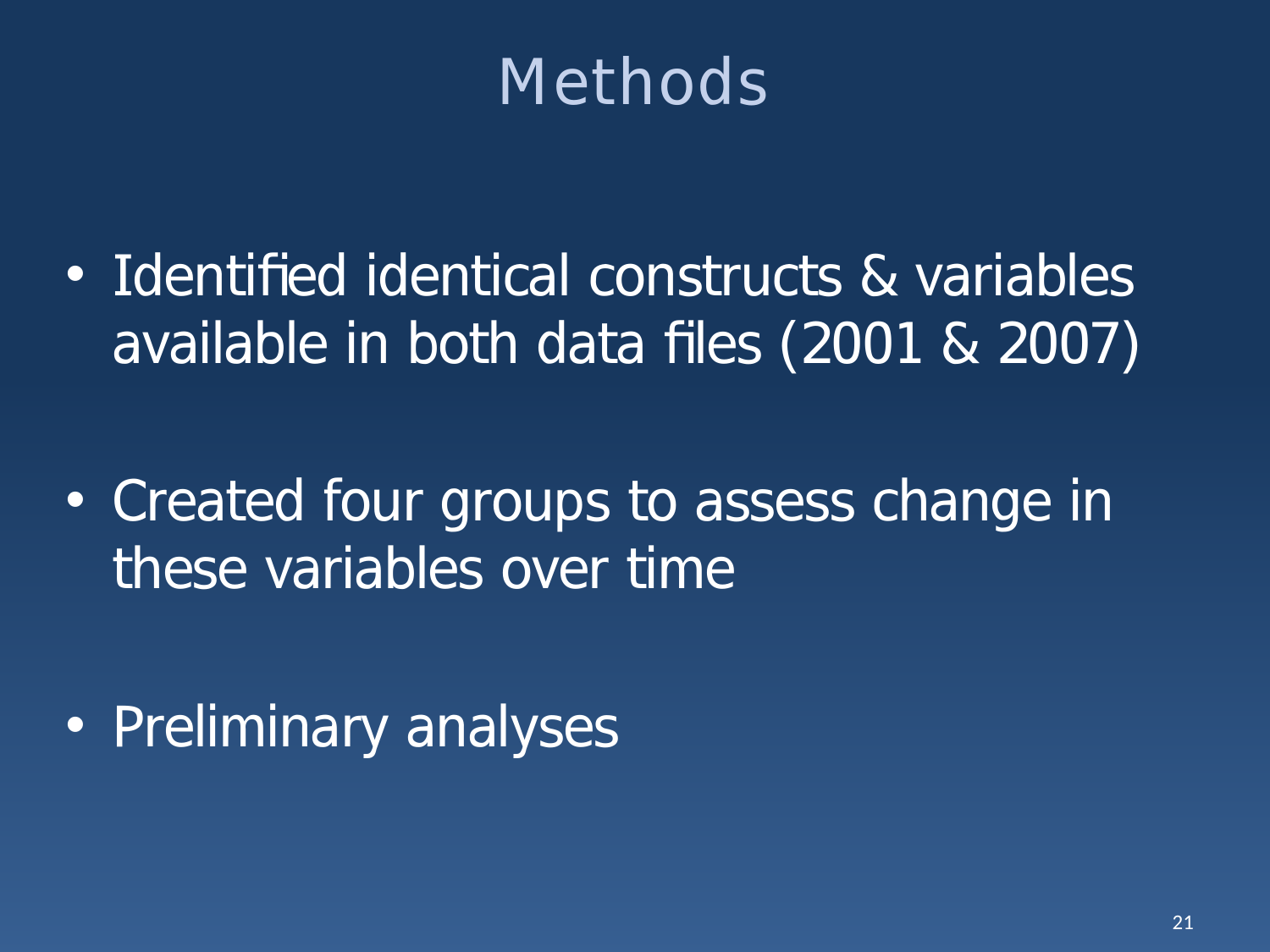

# Methods
Identified identical constructs & variables available in both data files (2001 & 2007)

Created four groups to assess change in these variables over time

Preliminary analyses
21